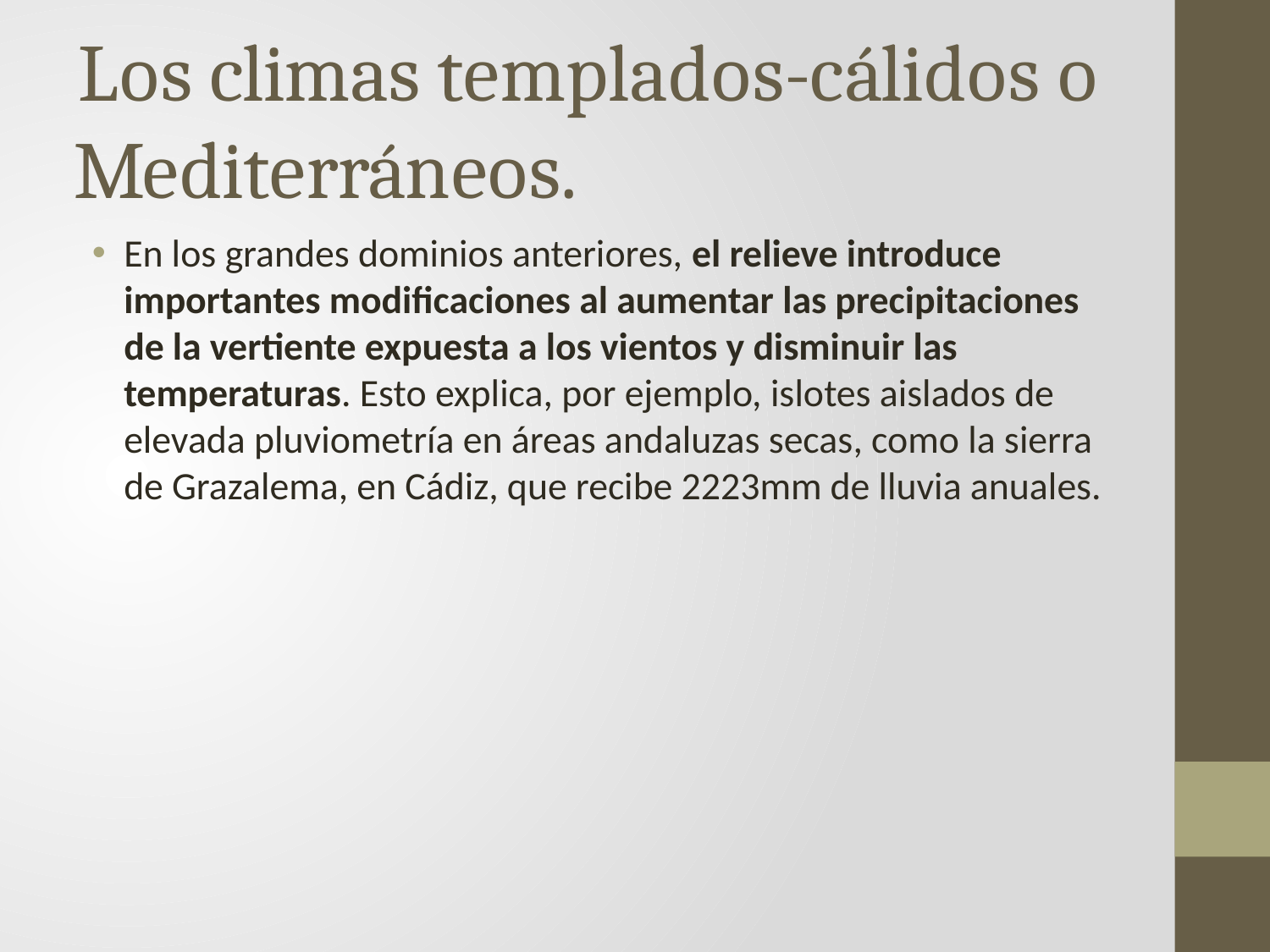

# Los climas templados-cálidos o Mediterráneos.
En los grandes dominios anteriores, el relieve introduce importantes modificaciones al aumentar las precipitaciones de la vertiente expuesta a los vientos y disminuir las temperaturas. Esto explica, por ejemplo, islotes aislados de elevada pluviometría en áreas andaluzas secas, como la sierra de Grazalema, en Cádiz, que recibe 2223mm de lluvia anuales.